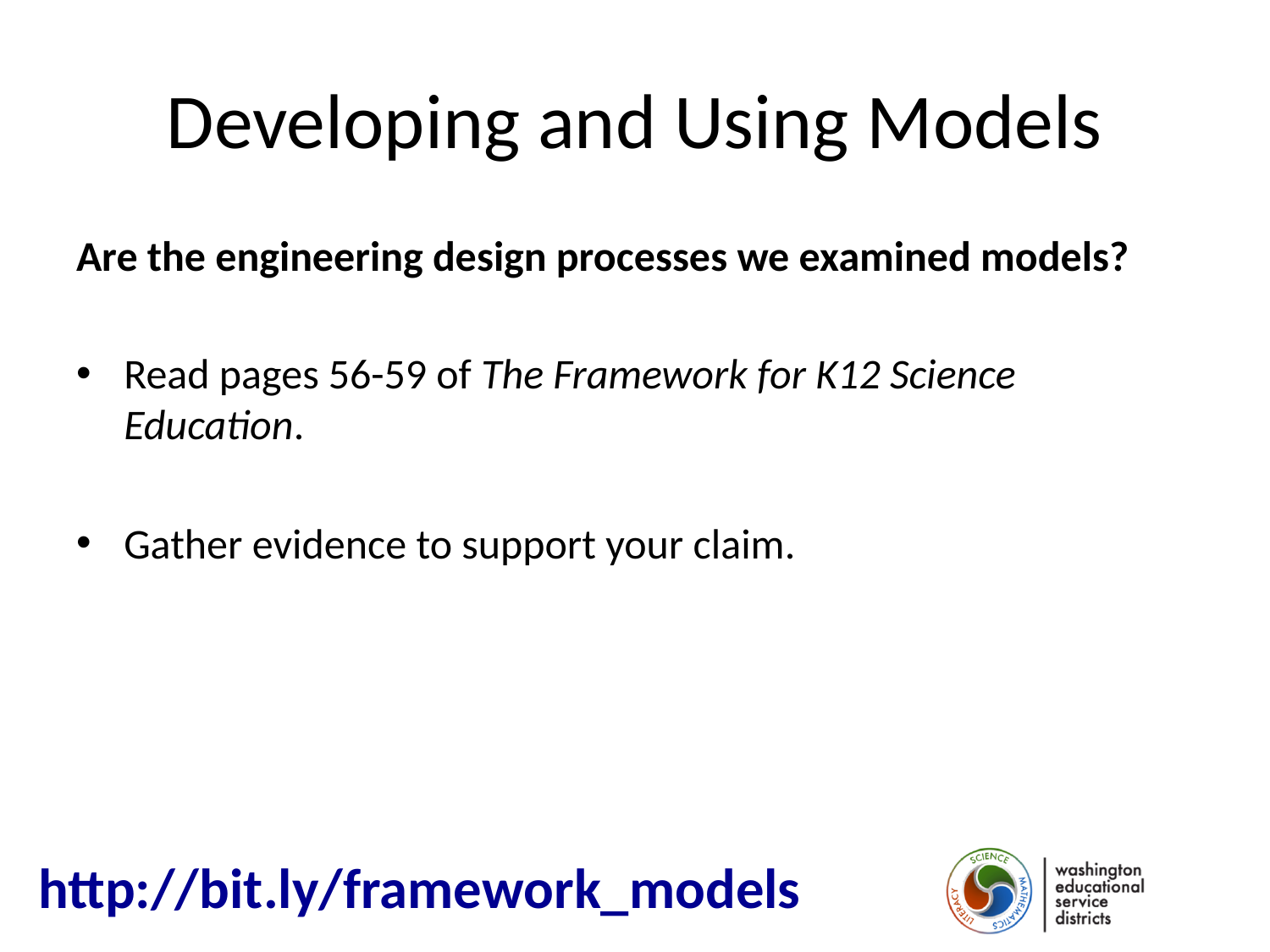

# Developing and Using Models
Are the engineering design processes we examined models?

Read pages 56-59 of The Framework for K12 Science Education.

Gather evidence to support your claim.
http://bit.ly/framework_models